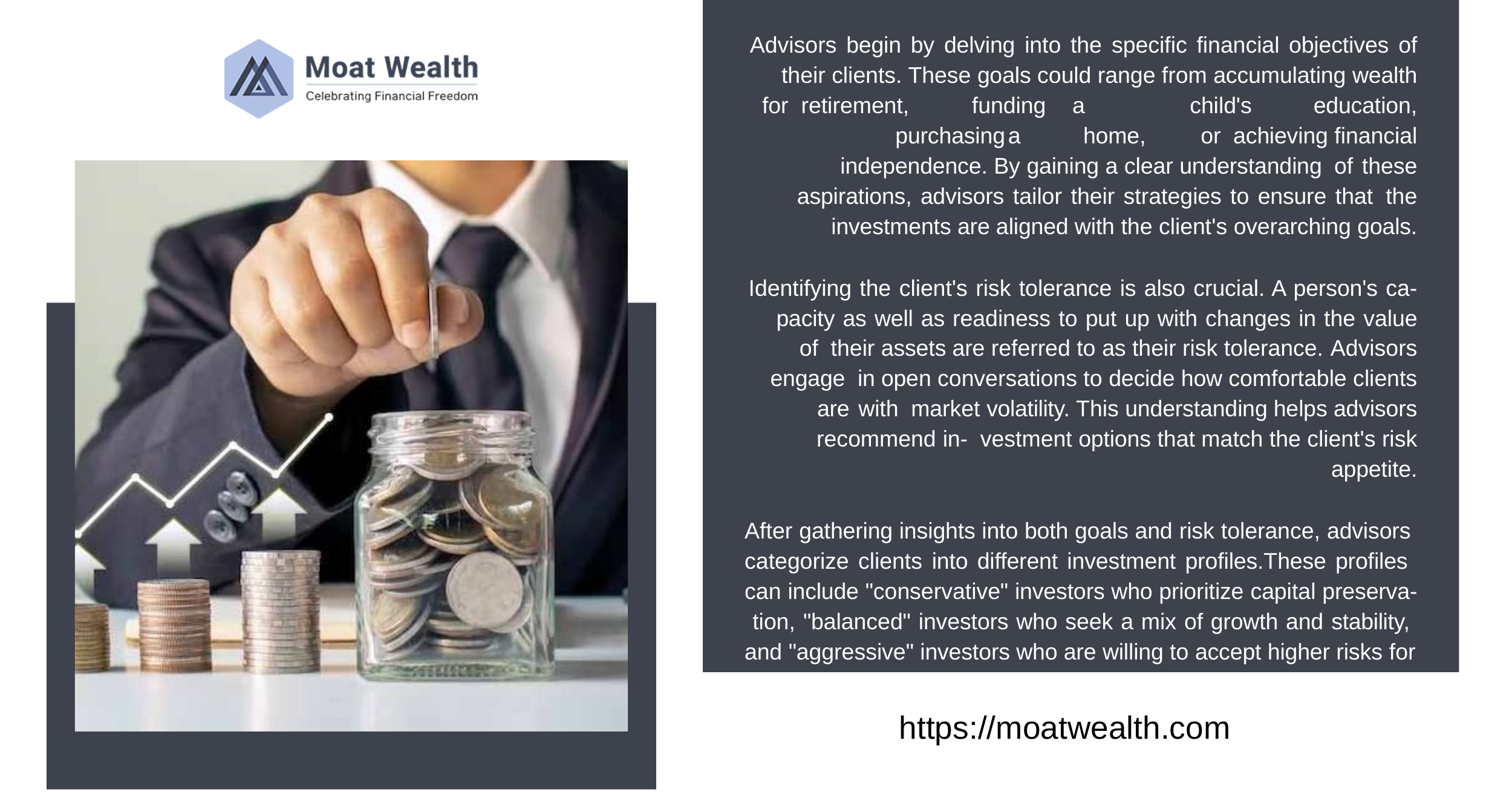

Advisors begin by delving into the specific financial objectives of  their clients. These goals could range from accumulating wealth for  retirement,	funding	a	child's	education,	purchasing	a	home,	or  achieving financial independence. By gaining a clear understanding  of these aspirations, advisors tailor their strategies to ensure that  the investments are aligned with the client's overarching goals.

Identifying the client's risk tolerance is also crucial. A person's ca-  pacity as well as readiness to put up with changes in the value of  their assets are referred to as their risk tolerance. Advisors engage  in open conversations to decide how comfortable clients are with  market volatility. This understanding helps advisors recommend in-  vestment options that match the client's risk appetite.

After gathering insights into both goals and risk tolerance, advisors  categorize clients into different investment profiles.These profiles  can include "conservative" investors who prioritize capital preserva-  tion, "balanced" investors who seek a mix of growth and stability,  and "aggressive" investors who are willing to accept higher risks for
potentially higher returns.

https://moatwealth.com